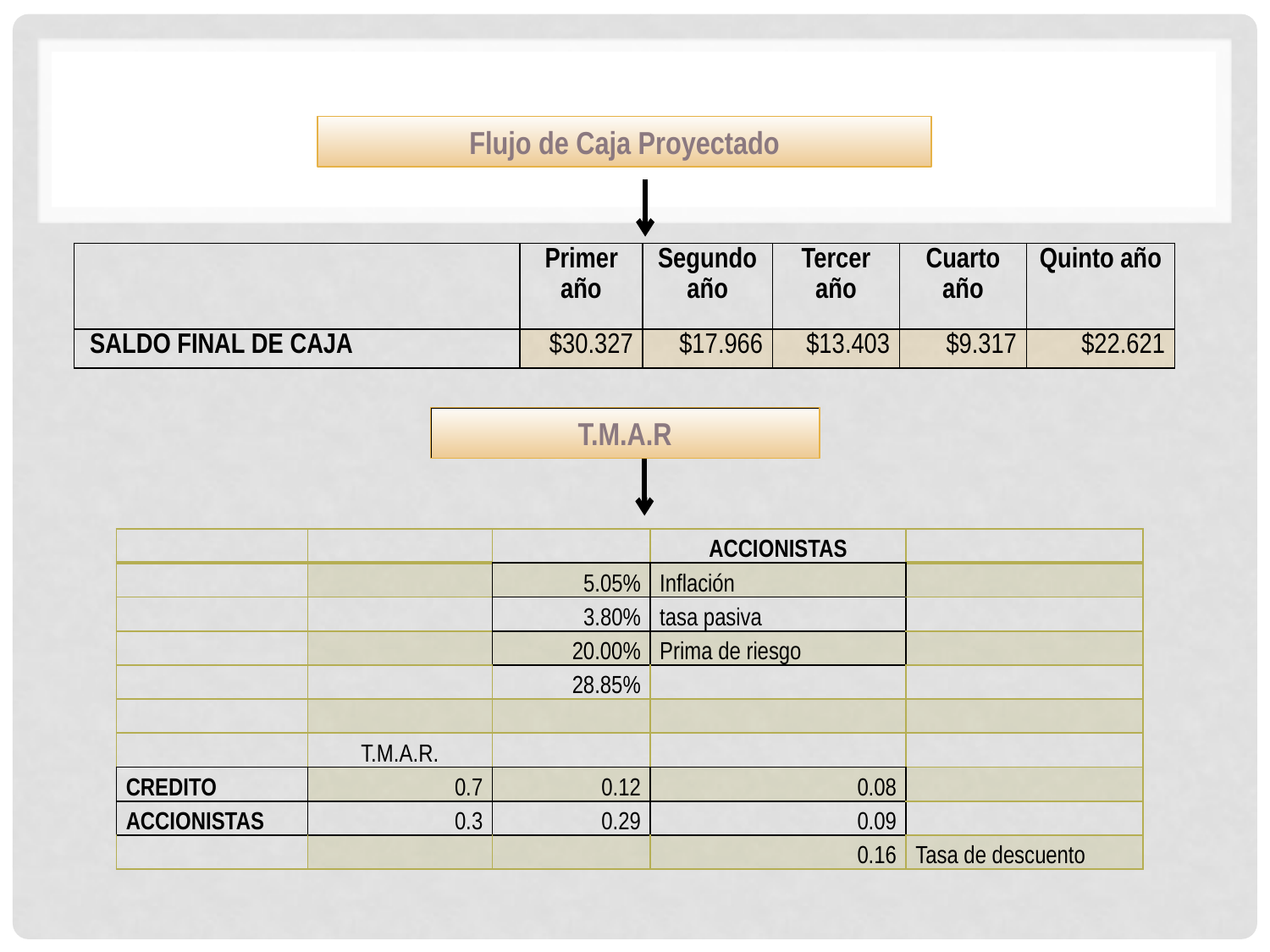

Flujo de Caja Proyectado
|  | Primer año | Segundo año | Tercer año | Cuarto año | Quinto año |
| --- | --- | --- | --- | --- | --- |
| SALDO FINAL DE CAJA | $30.327 | $17.966 | $13.403 | $9.317 | $22.621 |
T.M.A.R
|  |  |  | ACCIONISTAS |  |
| --- | --- | --- | --- | --- |
|  |  | 5.05% | Inflación |  |
|  |  | 3.80% | tasa pasiva |  |
|  |  | 20.00% | Prima de riesgo |  |
|  |  | 28.85% |  |  |
|  |  |  |  |  |
|  | T.M.A.R. |  |  |  |
| CREDITO | 0.7 | 0.12 | 0.08 |  |
| ACCIONISTAS | 0.3 | 0.29 | 0.09 |  |
|  |  |  | 0.16 | Tasa de descuento |